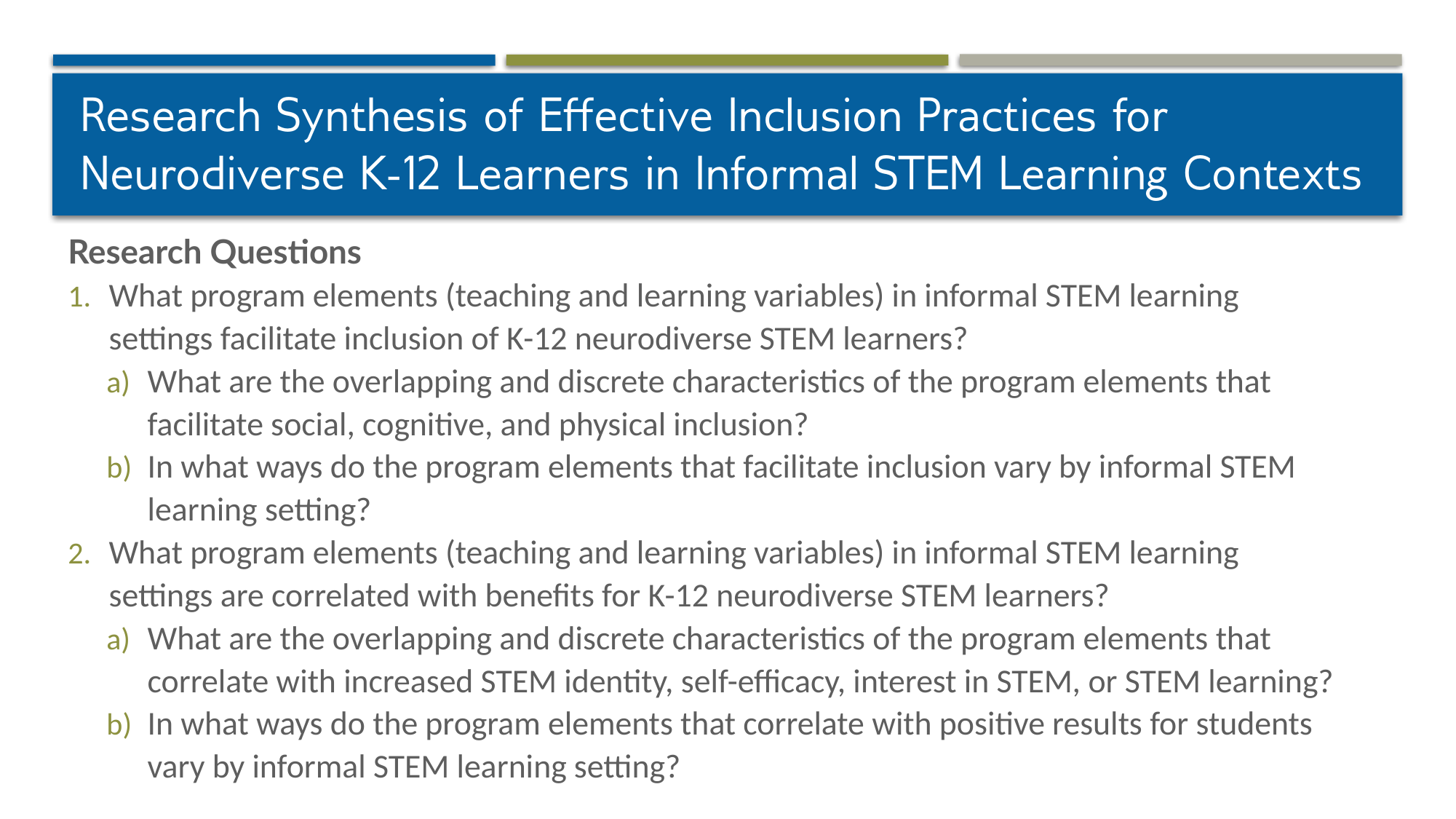

# Research Synthesis of Effective Inclusion Practices for Neurodiverse K-12 Learners in Informal STEM Learning Contexts
Research Questions
What program elements (teaching and learning variables) in informal STEM learning settings facilitate inclusion of K-12 neurodiverse STEM learners?
What are the overlapping and discrete characteristics of the program elements that facilitate social, cognitive, and physical inclusion?
In what ways do the program elements that facilitate inclusion vary by informal STEM learning setting?
What program elements (teaching and learning variables) in informal STEM learning settings are correlated with benefits for K-12 neurodiverse STEM learners?
What are the overlapping and discrete characteristics of the program elements that correlate with increased STEM identity, self-efficacy, interest in STEM, or STEM learning?
In what ways do the program elements that correlate with positive results for students vary by informal STEM learning setting?